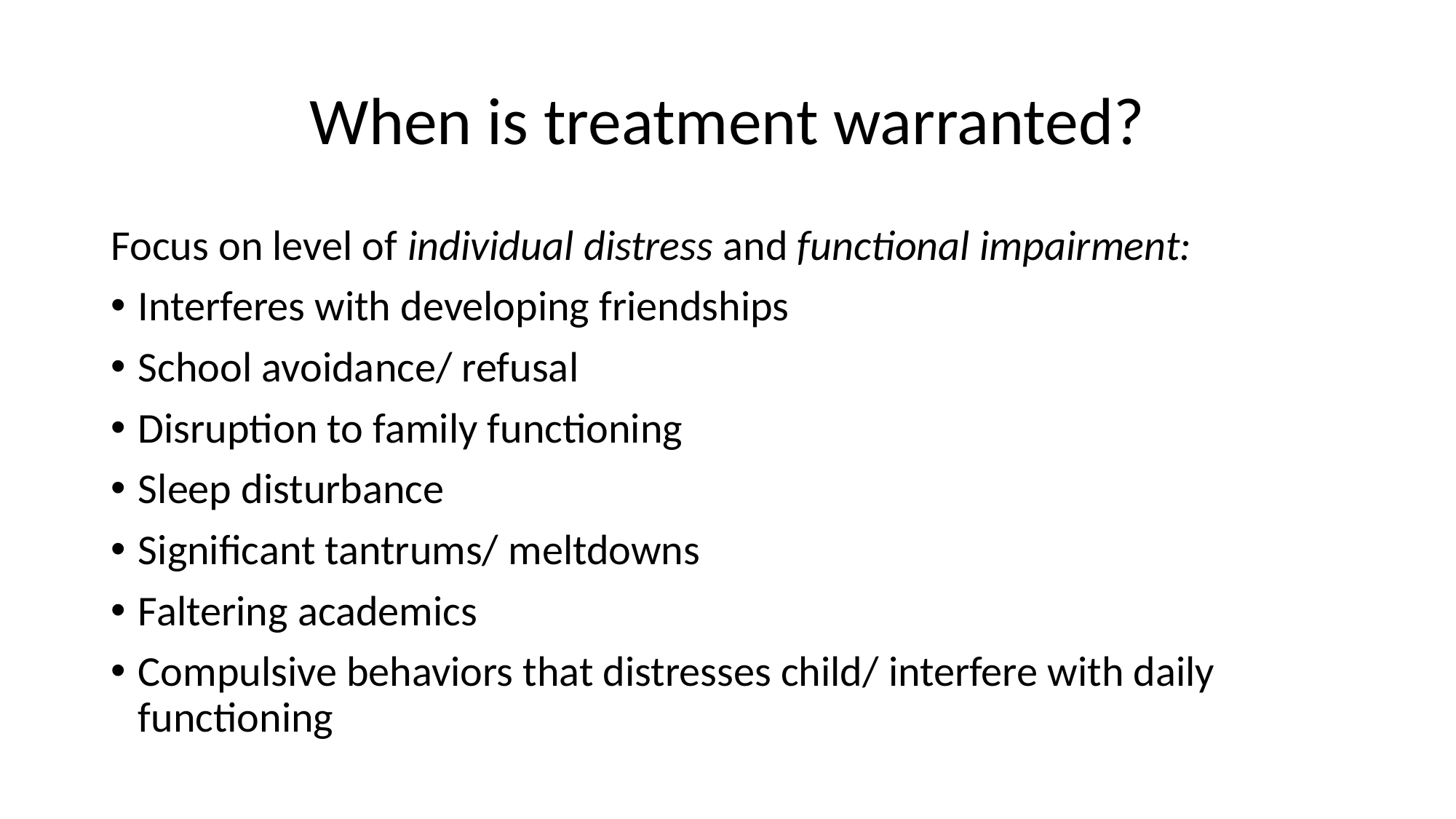

# When is treatment warranted?
Focus on level of individual distress and functional impairment:
Interferes with developing friendships
School avoidance/ refusal
Disruption to family functioning
Sleep disturbance
Significant tantrums/ meltdowns
Faltering academics
Compulsive behaviors that distresses child/ interfere with daily functioning